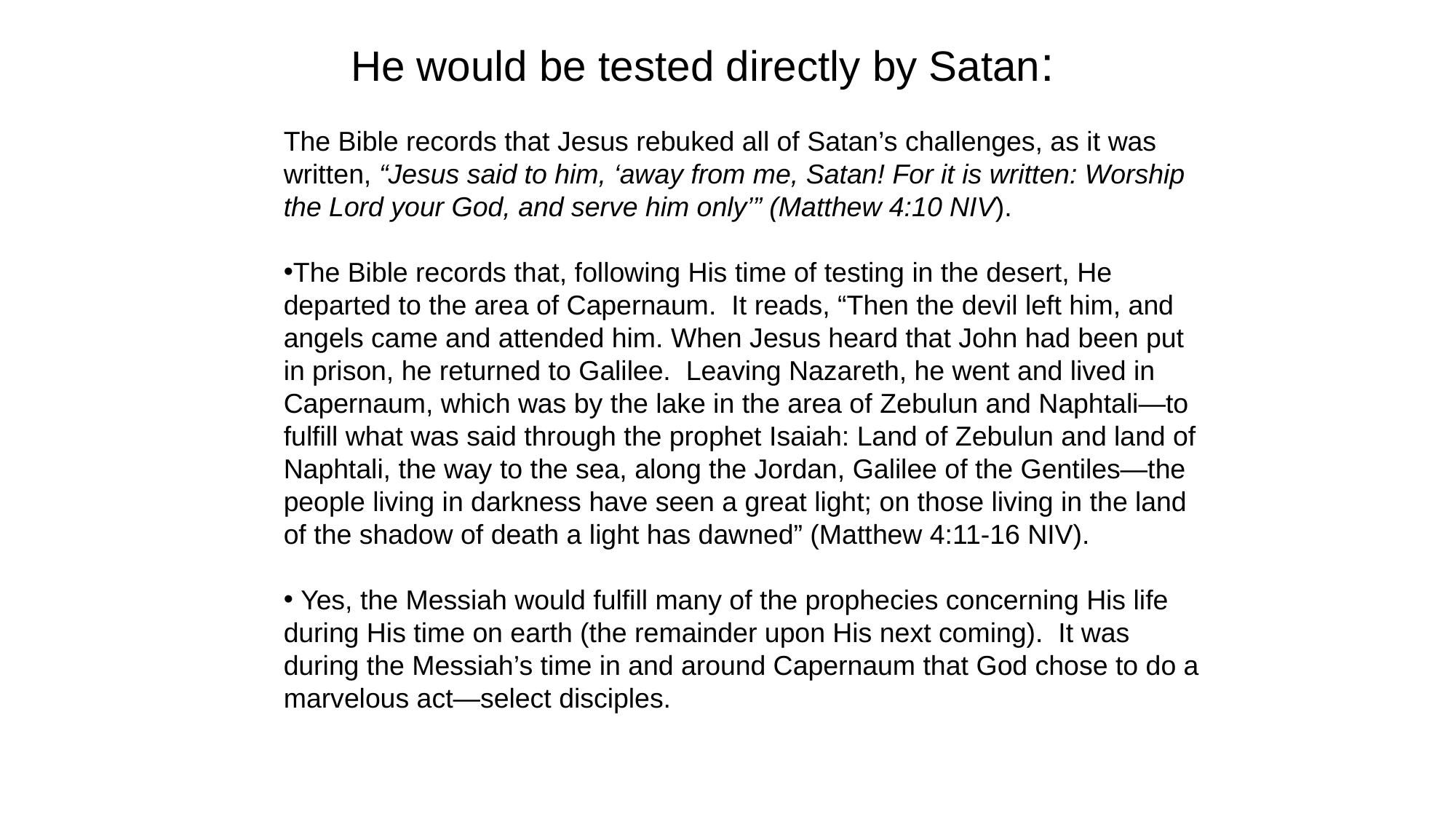

He would be tested directly by Satan:
The Bible records that Jesus rebuked all of Satan’s challenges, as it was written, “Jesus said to him, ‘away from me, Satan! For it is written: Worship the Lord your God, and serve him only’” (Matthew 4:10 NIV).

The Bible records that, following His time of testing in the desert, He departed to the area of Capernaum.  It reads, “Then the devil left him, and angels came and attended him. When Jesus heard that John had been put in prison, he returned to Galilee.  Leaving Nazareth, he went and lived in Capernaum, which was by the lake in the area of Zebulun and Naphtali—to fulfill what was said through the prophet Isaiah: Land of Zebulun and land of Naphtali, the way to the sea, along the Jordan, Galilee of the Gentiles—the people living in darkness have seen a great light; on those living in the land of the shadow of death a light has dawned” (Matthew 4:11-16 NIV).

 Yes, the Messiah would fulfill many of the prophecies concerning His life during His time on earth (the remainder upon His next coming).  It was during the Messiah’s time in and around Capernaum that God chose to do a marvelous act—select disciples.